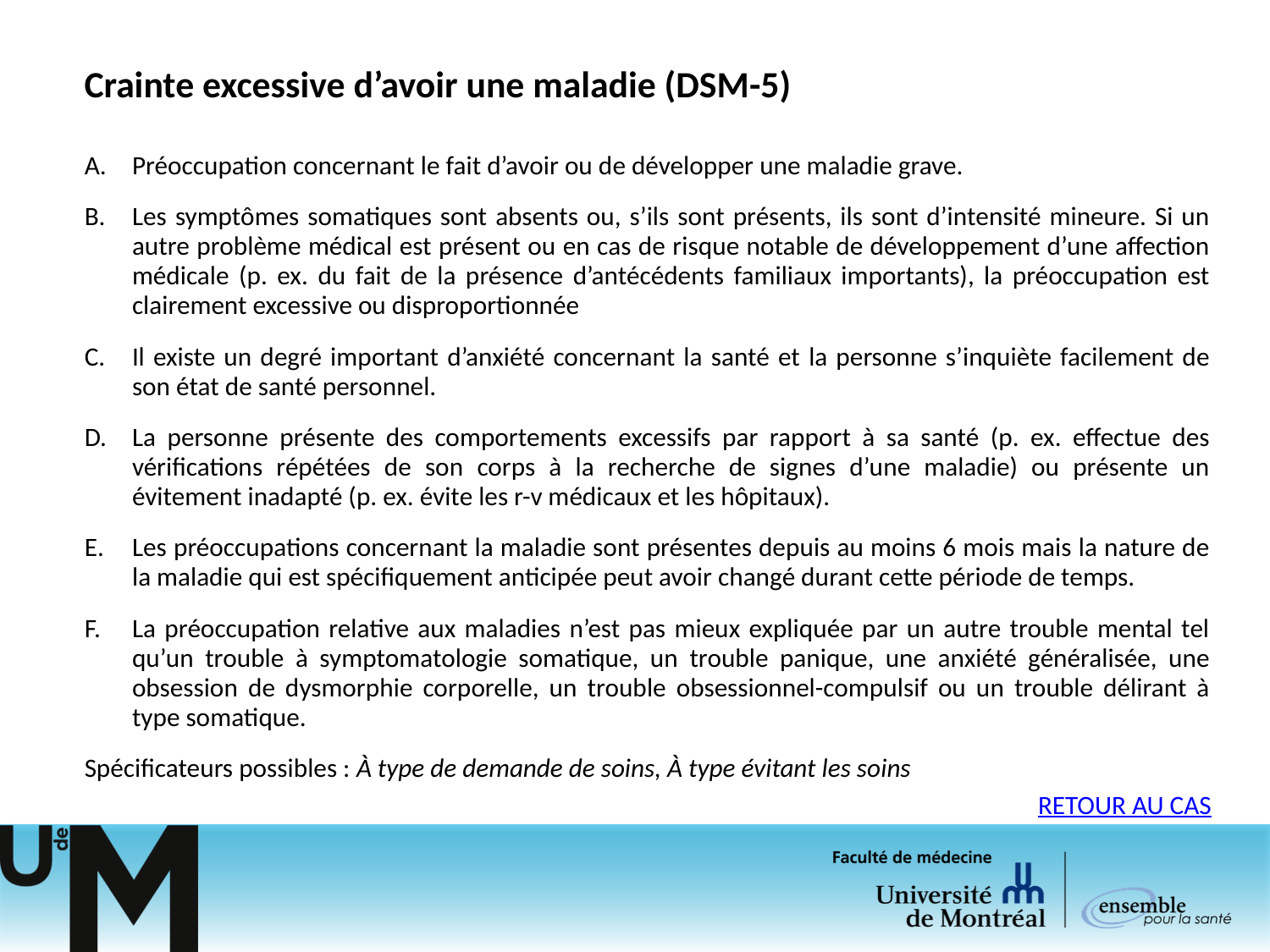

Crainte excessive d’avoir une maladie (DSM-5)
Préoccupation concernant le fait d’avoir ou de développer une maladie grave.
Les symptômes somatiques sont absents ou, s’ils sont présents, ils sont d’intensité mineure. Si un autre problème médical est présent ou en cas de risque notable de développement d’une affection médicale (p. ex. du fait de la présence d’antécédents familiaux importants), la préoccupation est clairement excessive ou disproportionnée
Il existe un degré important d’anxiété concernant la santé et la personne s’inquiète facilement de son état de santé personnel.
La personne présente des comportements excessifs par rapport à sa santé (p. ex. effectue des vérifications répétées de son corps à la recherche de signes d’une maladie) ou présente un évitement inadapté (p. ex. évite les r-v médicaux et les hôpitaux).
Les préoccupations concernant la maladie sont présentes depuis au moins 6 mois mais la nature de la maladie qui est spécifiquement anticipée peut avoir changé durant cette période de temps.
La préoccupation relative aux maladies n’est pas mieux expliquée par un autre trouble mental tel qu’un trouble à symptomatologie somatique, un trouble panique, une anxiété généralisée, une obsession de dysmorphie corporelle, un trouble obsessionnel-compulsif ou un trouble délirant à type somatique.
Spécificateurs possibles : À type de demande de soins, À type évitant les soins
RETOUR AU CAS